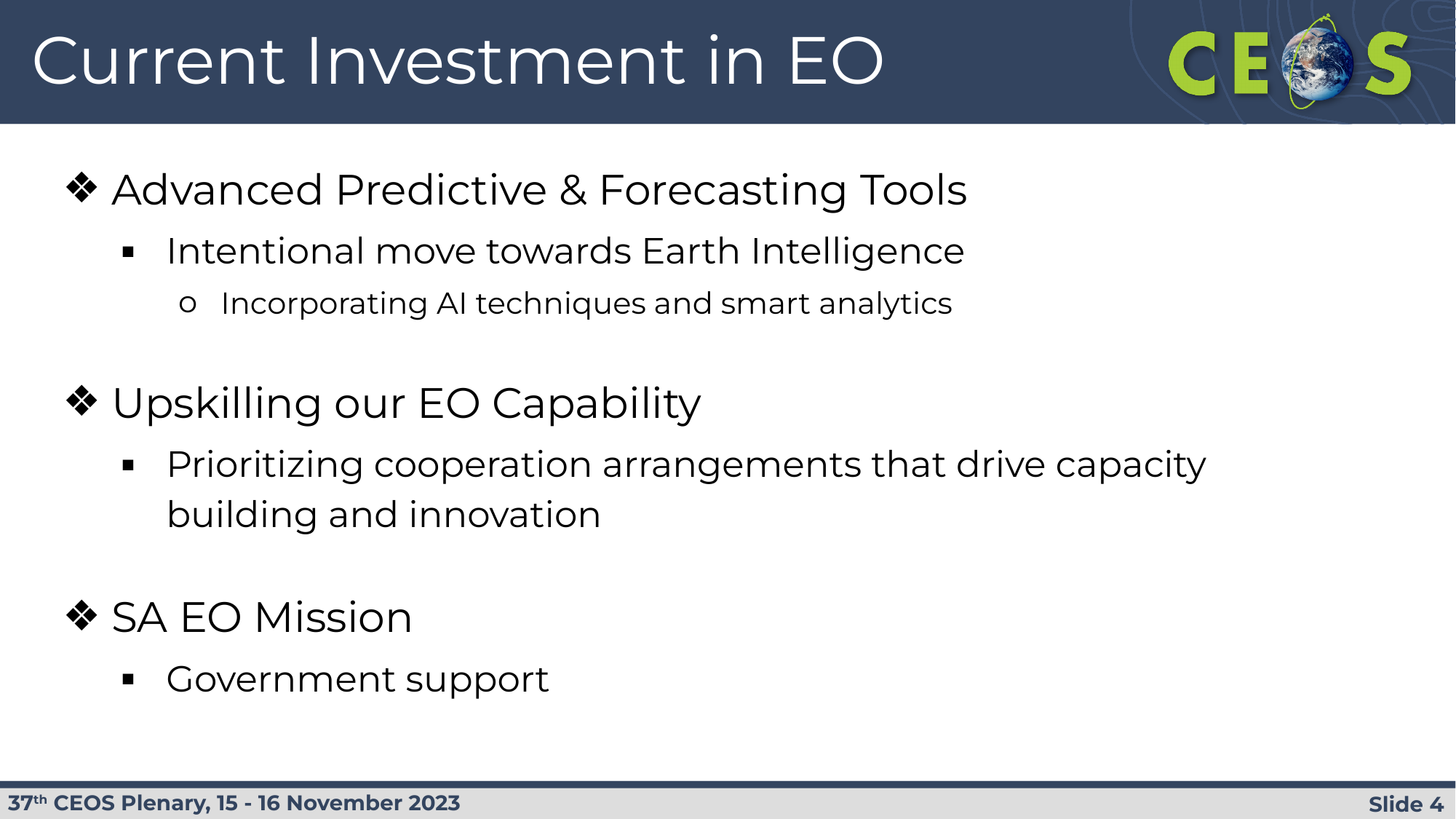

# Current Investment in EO
Advanced Predictive & Forecasting Tools
Intentional move towards Earth Intelligence
Incorporating AI techniques and smart analytics

Upskilling our EO Capability
Prioritizing cooperation arrangements that drive capacity building and innovation

SA EO Mission
Government support